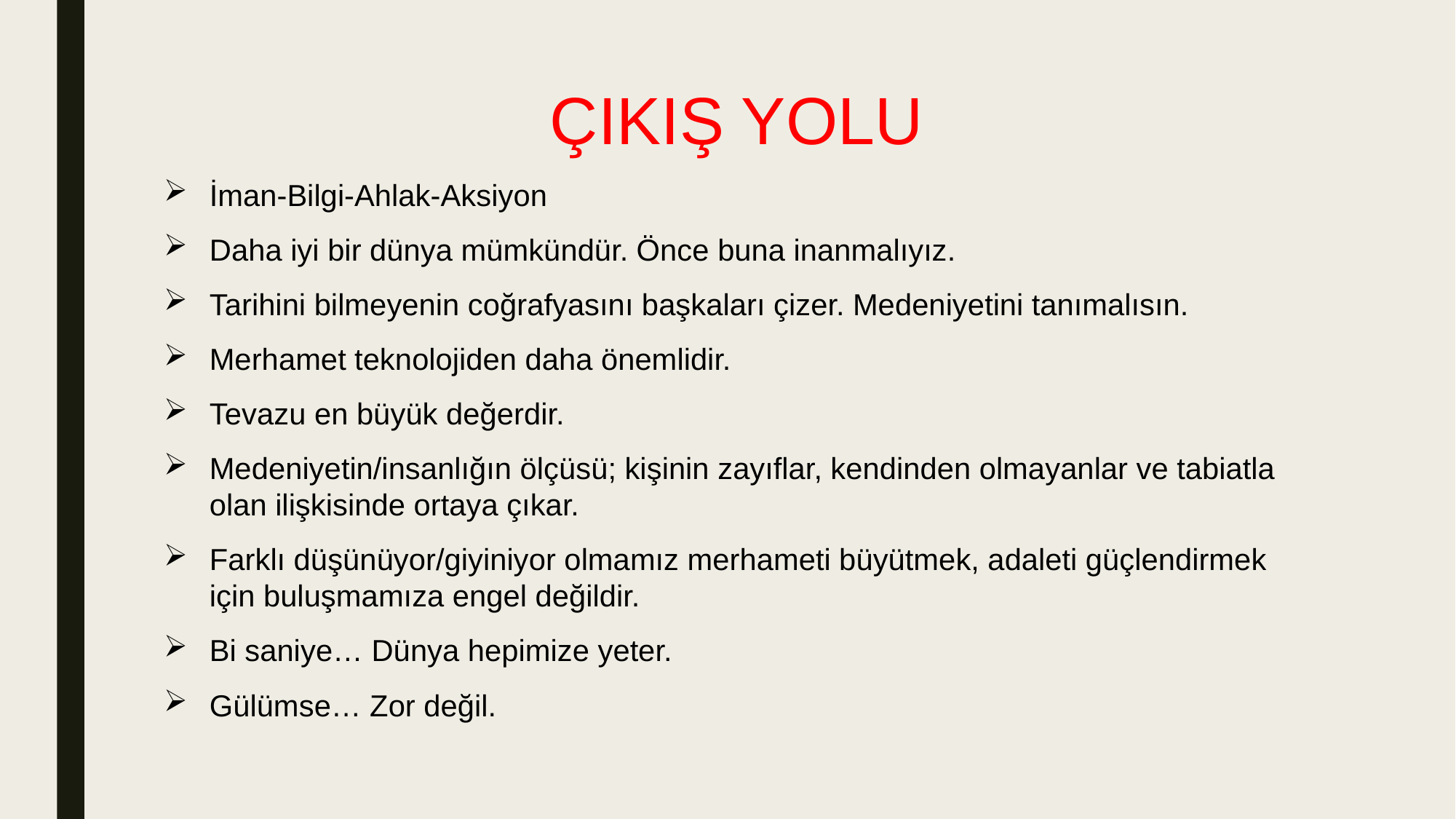

# ÇIKIŞ YOLU
İman-Bilgi-Ahlak-Aksiyon
Daha iyi bir dünya mümkündür. Önce buna inanmalıyız.
Tarihini bilmeyenin coğrafyasını başkaları çizer. Medeniyetini tanımalısın.
Merhamet teknolojiden daha önemlidir.
Tevazu en büyük değerdir.
Medeniyetin/insanlığın ölçüsü; kişinin zayıflar, kendinden olmayanlar ve tabiatla olan ilişkisinde ortaya çıkar.
Farklı düşünüyor/giyiniyor olmamız merhameti büyütmek, adaleti güçlendirmek için buluşmamıza engel değildir.
Bi saniye… Dünya hepimize yeter.
Gülümse… Zor değil.